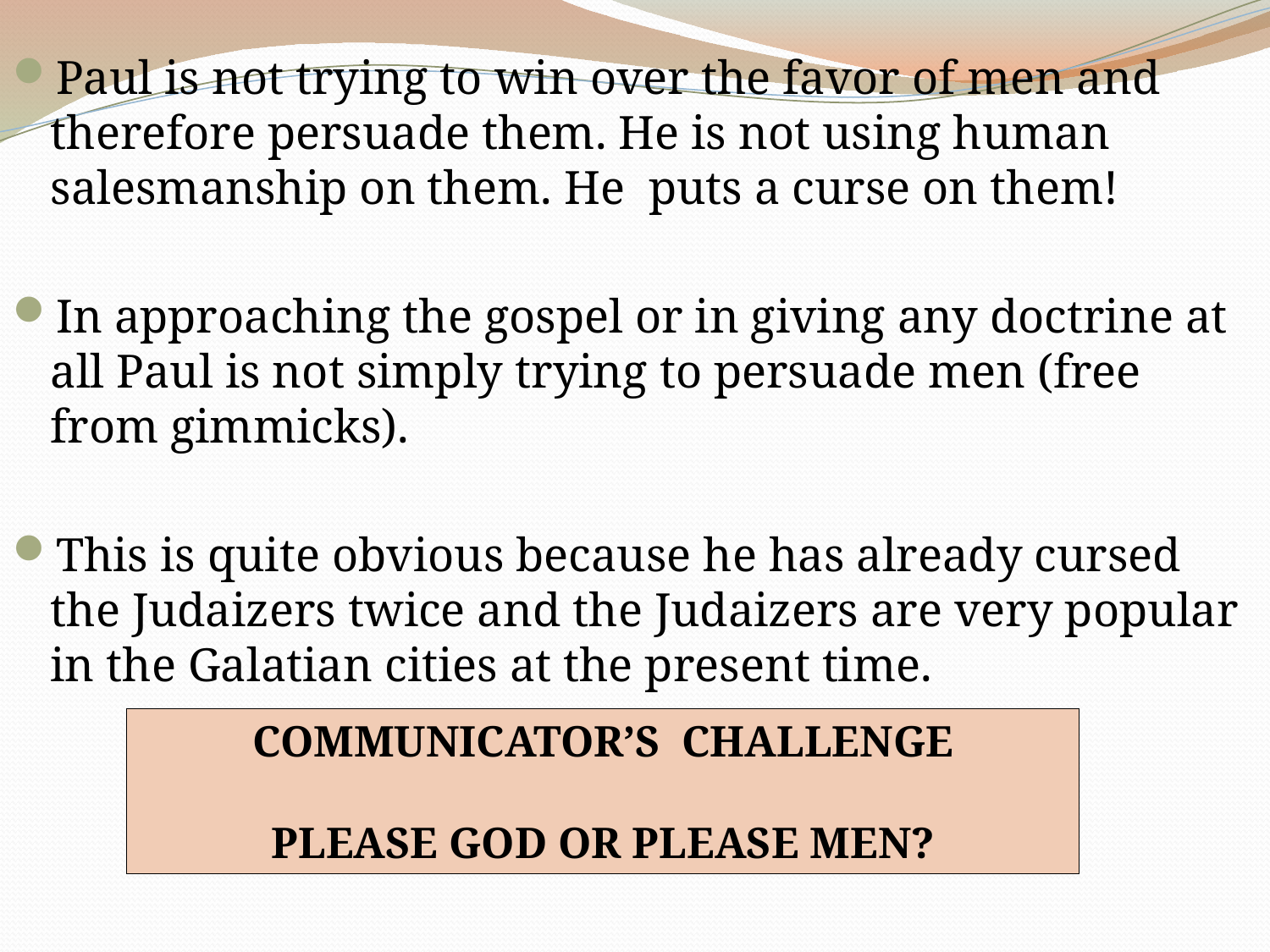

Paul is not trying to win over the favor of men and therefore persuade them. He is not using human salesmanship on them. He  puts a curse on them!

In approaching the gospel or in giving any doctrine at all Paul is not simply trying to persuade men (free from gimmicks).

This is quite obvious because he has already cursed the Judaizers twice and the Judaizers are very popular in the Galatian cities at the present time.

COMMUNICATOR’S  CHALLENGE

PLEASE GOD OR PLEASE MEN?